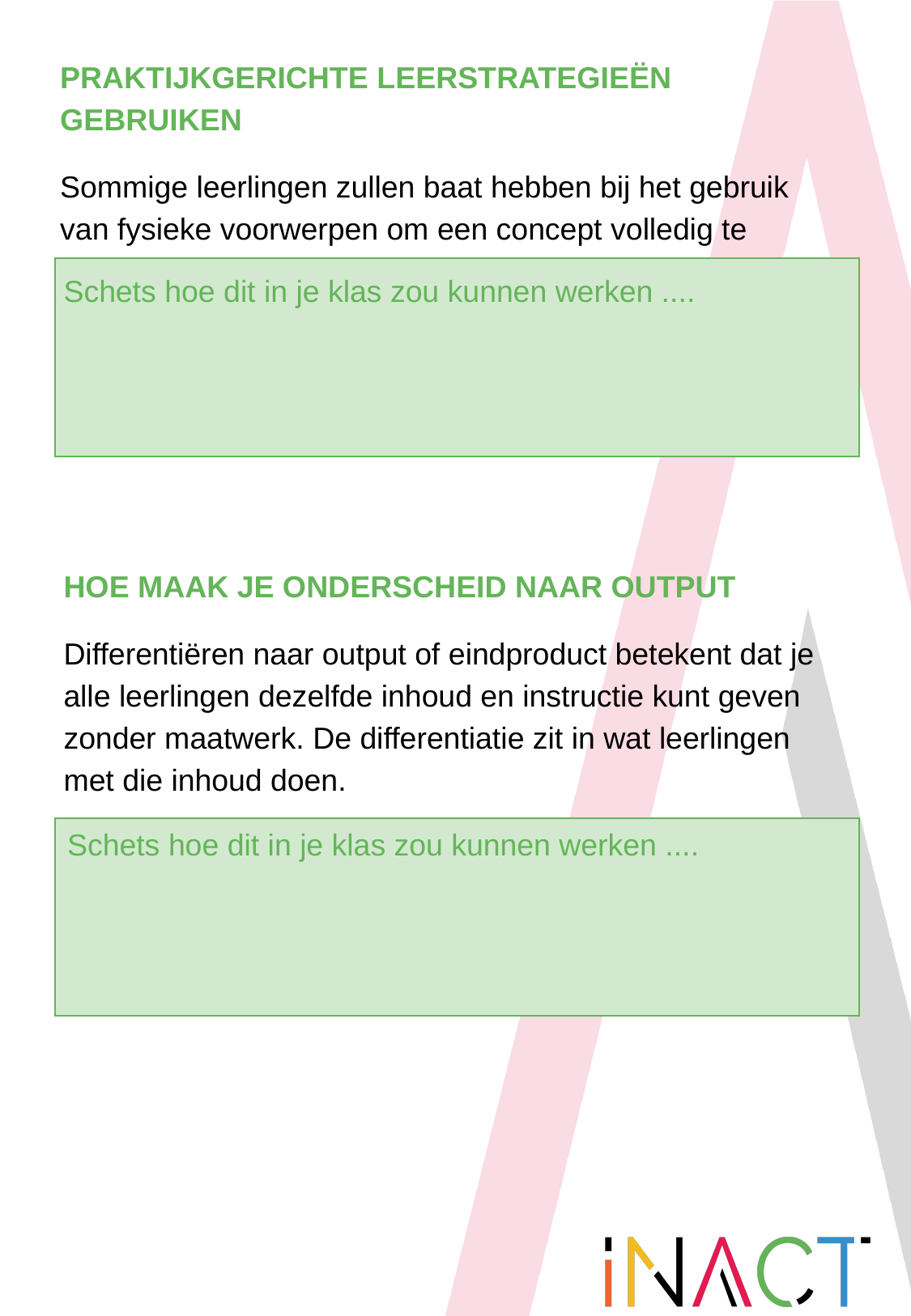

PRAKTIJKGERICHTE LEERSTRATEGIEËN GEBRUIKEN
Sommige leerlingen zullen baat hebben bij het gebruik van fysieke voorwerpen om een concept volledig te begrijpen.
.

Schets hoe dit in je klas zou kunnen werken ....

HOE MAAK JE ONDERSCHEID NAAR OUTPUT
Differentiëren naar output of eindproduct betekent dat je alle leerlingen dezelfde inhoud en instructie kunt geven zonder maatwerk. De differentiatie zit in wat leerlingen met die inhoud doen.

Schets hoe dit in je klas zou kunnen werken ....